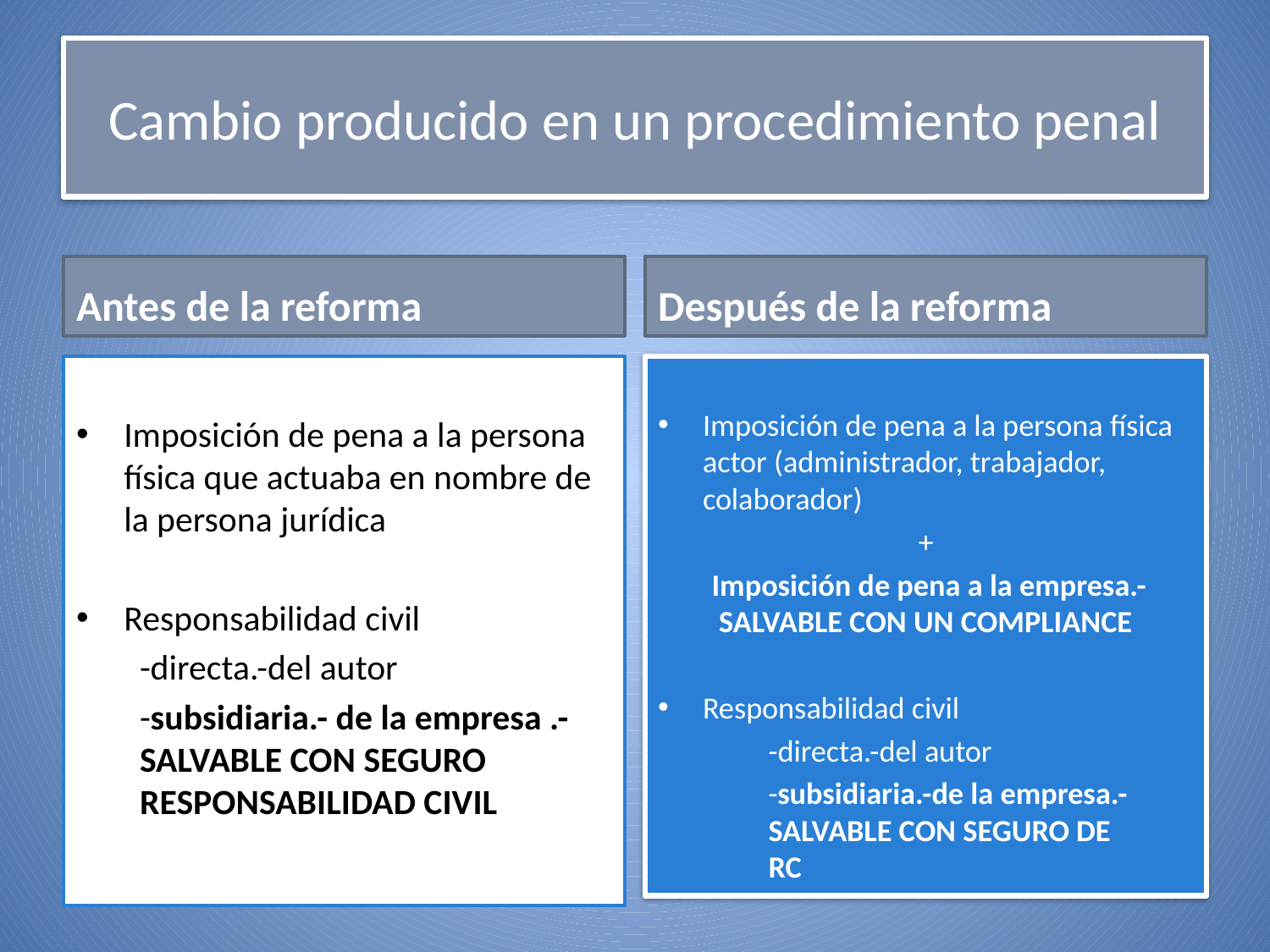

# Cambio producido en un procedimiento penal
Antes de la reforma
Después de la reforma

Imposición de pena a la persona física que actuaba en nombre de la persona jurídica

Responsabilidad civil
-directa.-del autor
-subsidiaria.- de la empresa .- SALVABLE CON SEGURO RESPONSABILIDAD CIVIL

Imposición de pena a la persona física actor (administrador, trabajador, colaborador)
+
 Imposición de pena a la empresa.- SALVABLE CON UN COMPLIANCE

Responsabilidad civil
	-directa.-del autor
	-subsidiaria.-de la empresa.- 	SALVABLE CON SEGURO DE 	RC